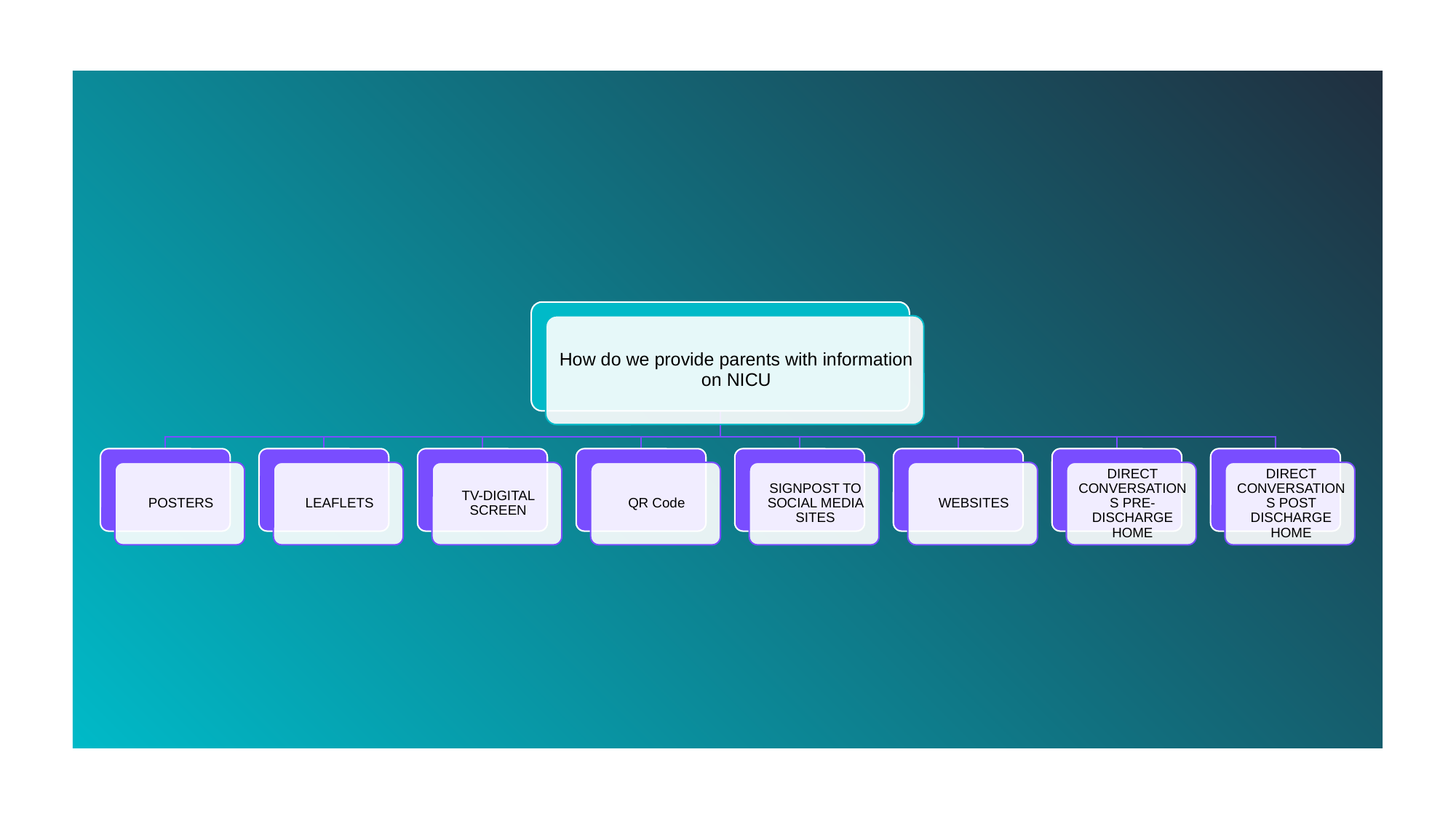

How do we provide parents with information on NICU
POSTERS
LEAFLETS
TV-DIGITAL SCREEN
QR Code
SIGNPOST TO SOCIAL MEDIA SITES
WEBSITES
DIRECT CONVERSATIONS PRE-DISCHARGE HOME
DIRECT CONVERSATIONS POST DISCHARGE HOME